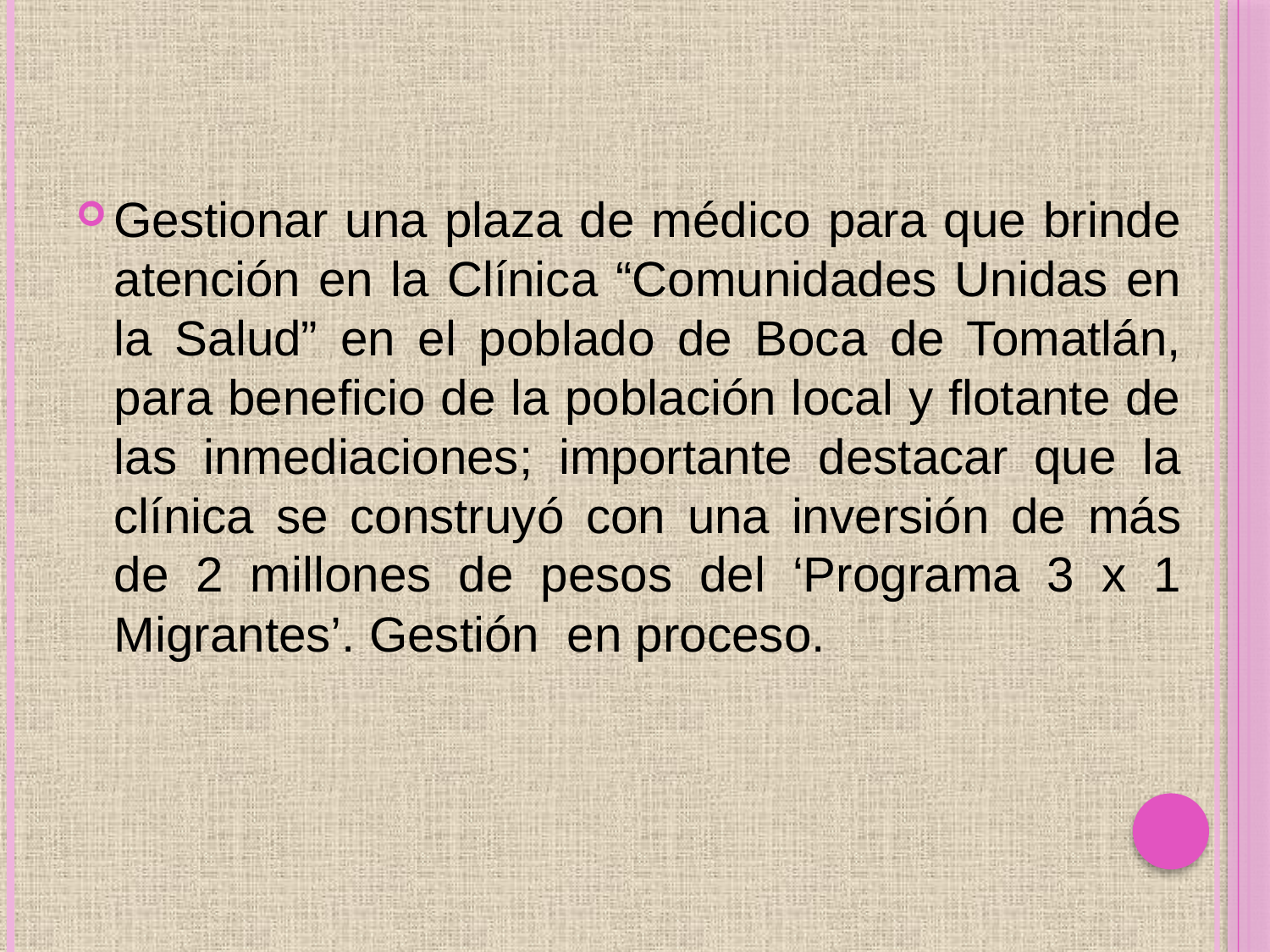

Gestionar una plaza de médico para que brinde atención en la Clínica “Comunidades Unidas en la Salud” en el poblado de Boca de Tomatlán, para beneficio de la población local y flotante de las inmediaciones; importante destacar que la clínica se construyó con una inversión de más de 2 millones de pesos del ‘Programa 3 x 1 Migrantes’. Gestión  en proceso.